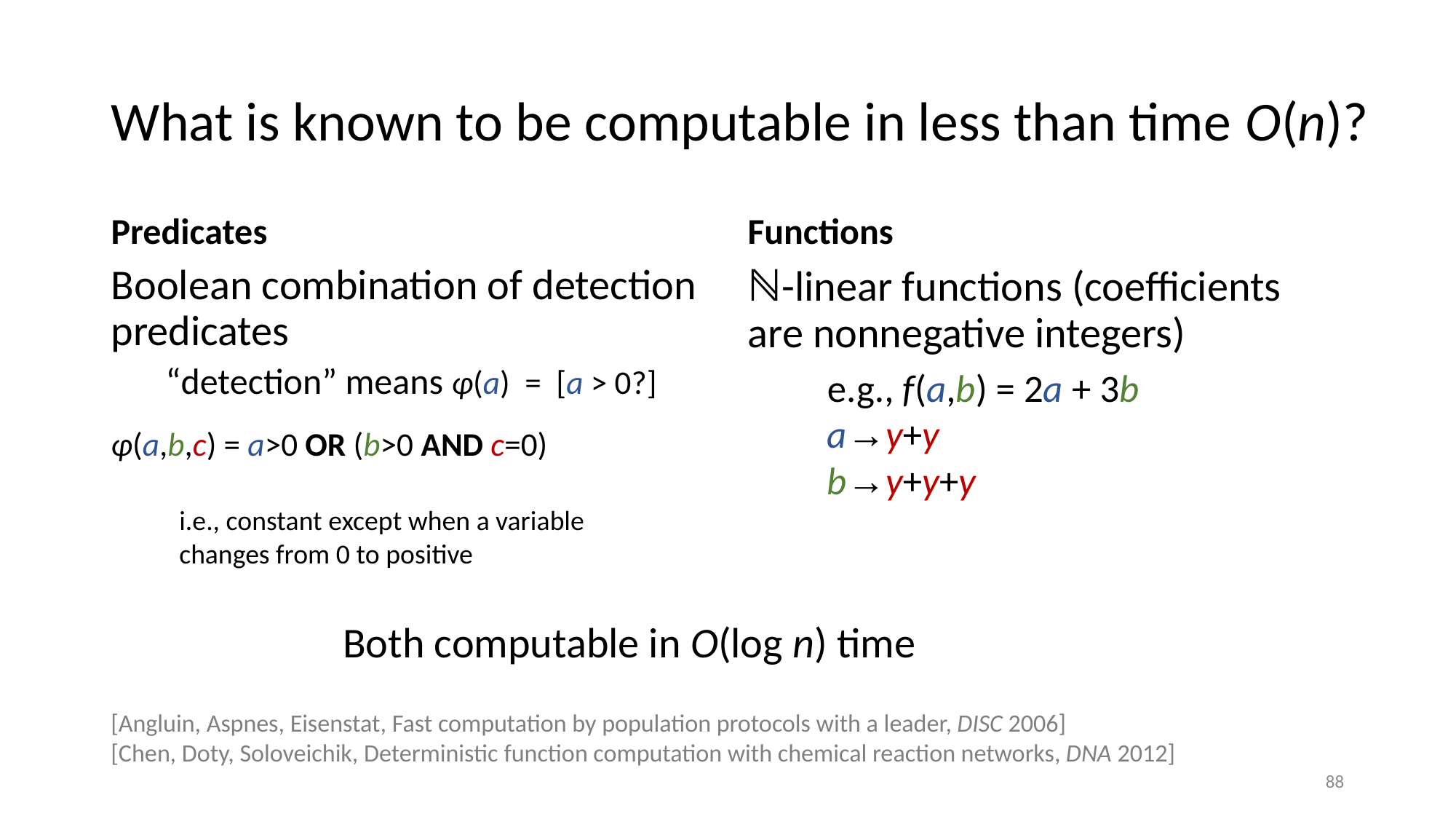

# What is known to be computable in less than time O(n)?
Predicates
Functions
Boolean combination of detection predicates
“detection” means φ(a)  =  [a > 0?]
ℕ-linear functions (coefficients are nonnegative integers)
e.g., f(a,b) = 2a + 3b
a→y+y
b→y+y+y
φ(a,b,c) = a>0 OR (b>0 AND c=0)
i.e., constant except when a variable changes from 0 to positive
Both computable in O(log n) time
[Angluin, Aspnes, Eisenstat, Fast computation by population protocols with a leader, DISC 2006]
[Chen, Doty, Soloveichik, Deterministic function computation with chemical reaction networks, DNA 2012]
88